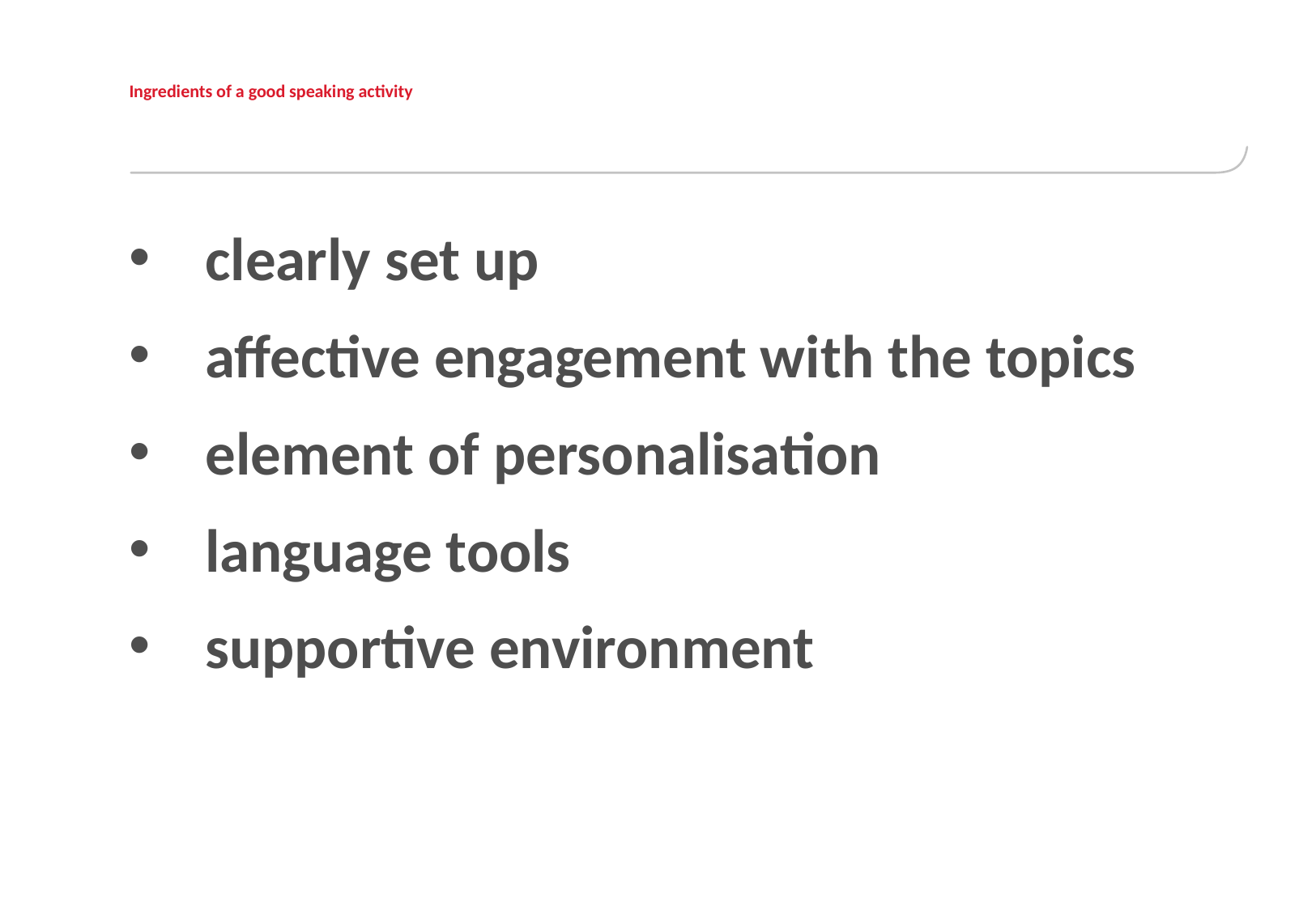

# Ingredients of a good speaking activity
clearly set up
affective engagement with the topics
element of personalisation
language tools
supportive environment